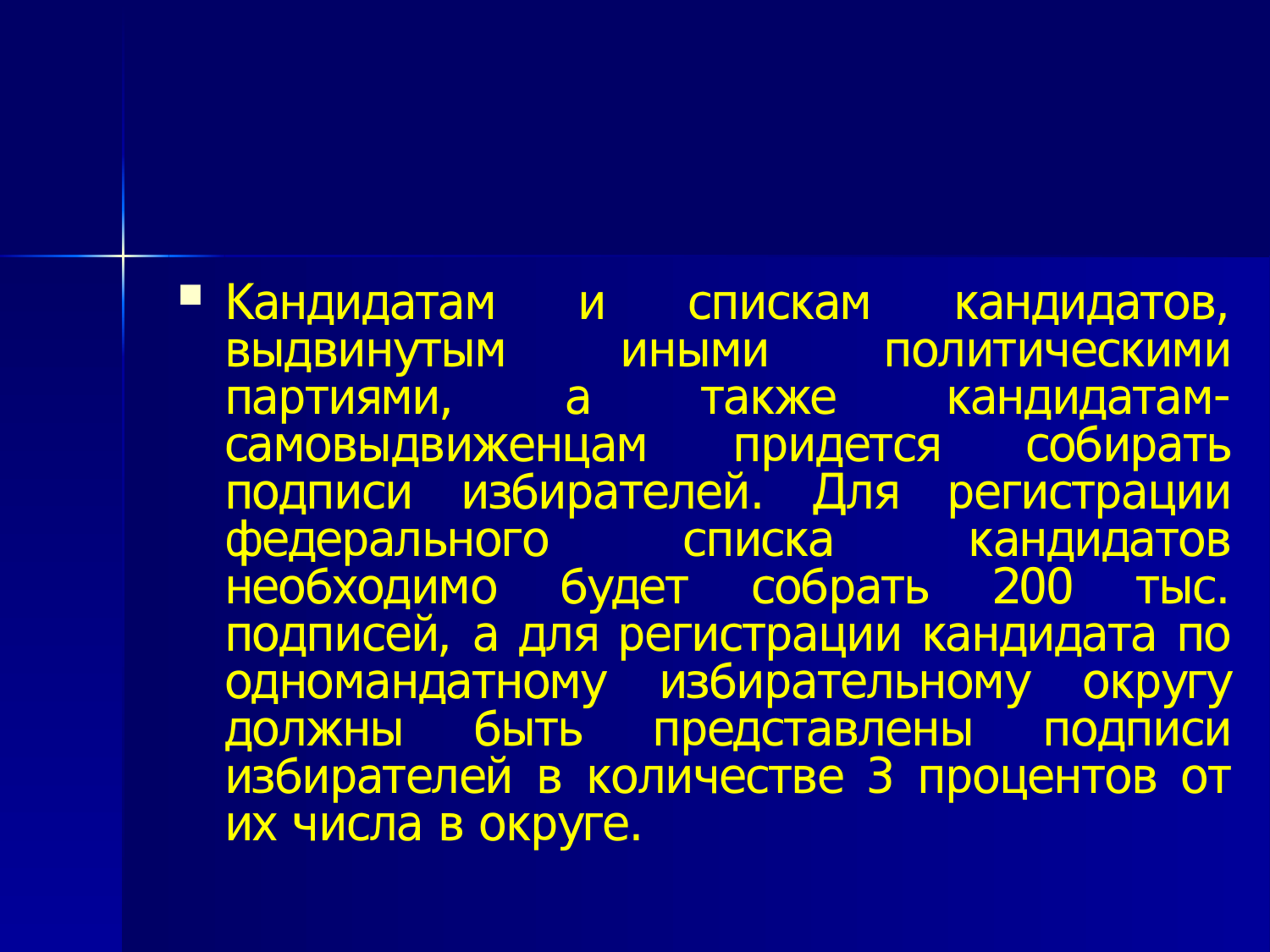

Кандидатам и спискам кандидатов, выдвинутым иными политическими партиями, а также кандидатам-самовыдвиженцам придется собирать подписи избирателей. Для регистрации федерального списка кандидатов необходимо будет собрать 200 тыс. подписей, а для регистрации кандидата по одномандатному избирательному округу должны быть представлены подписи избирателей в количестве 3 процентов от их числа в округе.